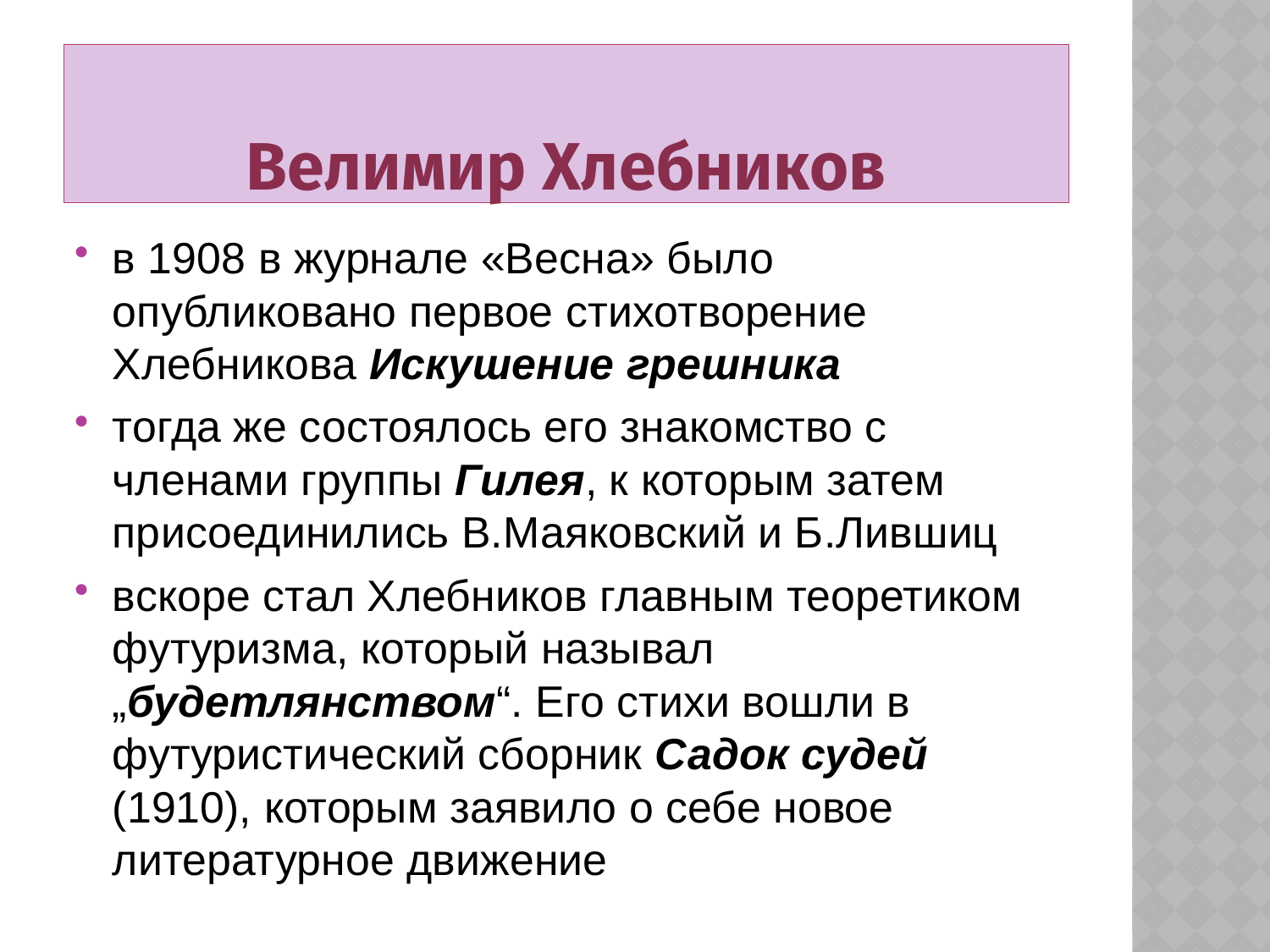

# Велимир Хлебников
в 1908 в журнале «Весна» было опубликовано первое стихотворение Хлебникова Искушение грешника
тогда же состоялось его знакомство с членами группы Гилея, к которым затем присоединились В.Маяковский и Б.Лившиц
вскоре стал Хлебников главным теоретиком футуризма, который называл „будетлянством“. Его стихи вошли в футуристический сборник Садок судей (1910), которым заявило о себе новое литературное движение